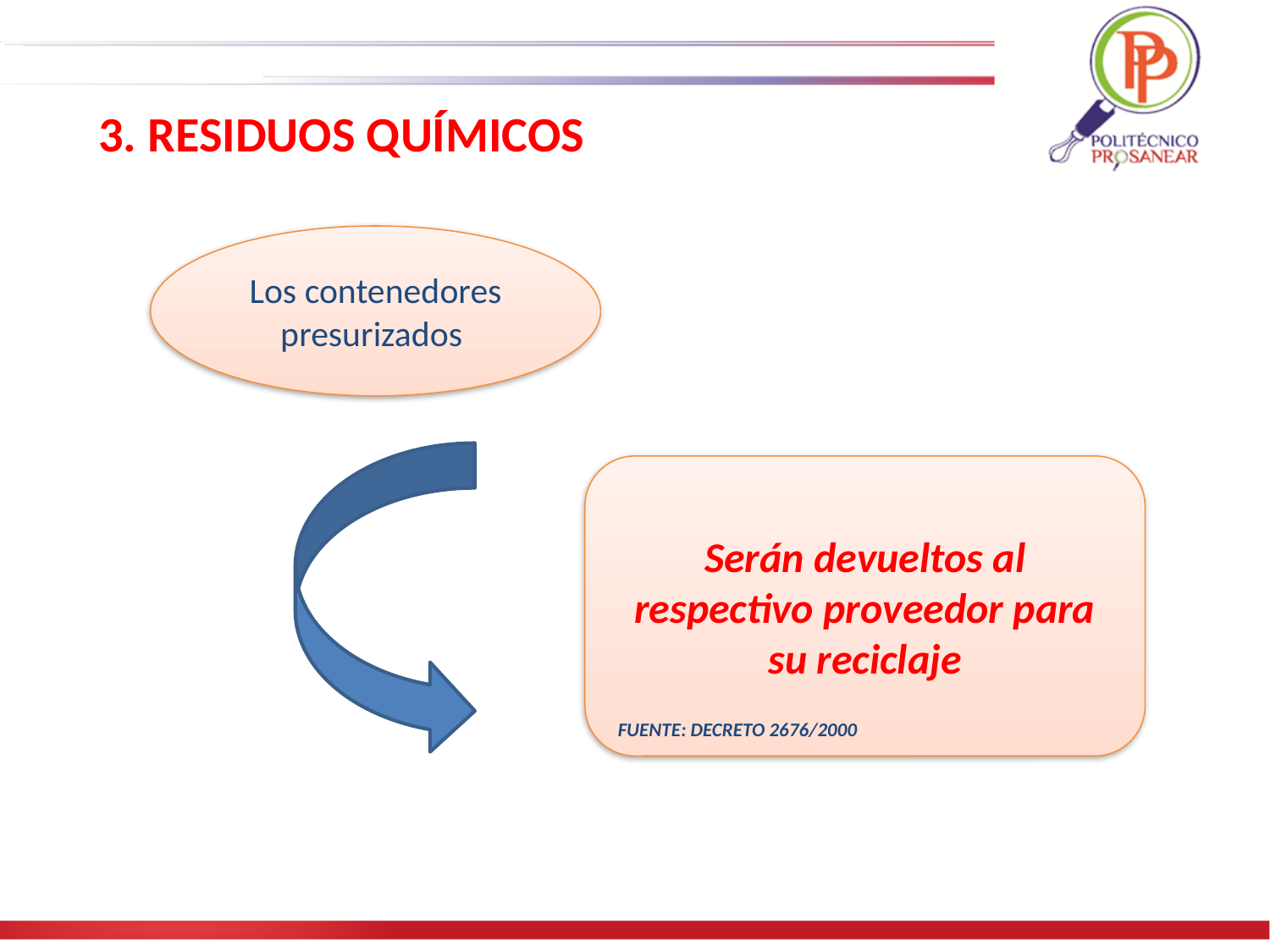

3. RESIDUOS QUÍMICOS
Los contenedores presurizados

Serán devueltos al respectivo proveedor para su reciclaje
FUENTE: DECRETO 2676/2000